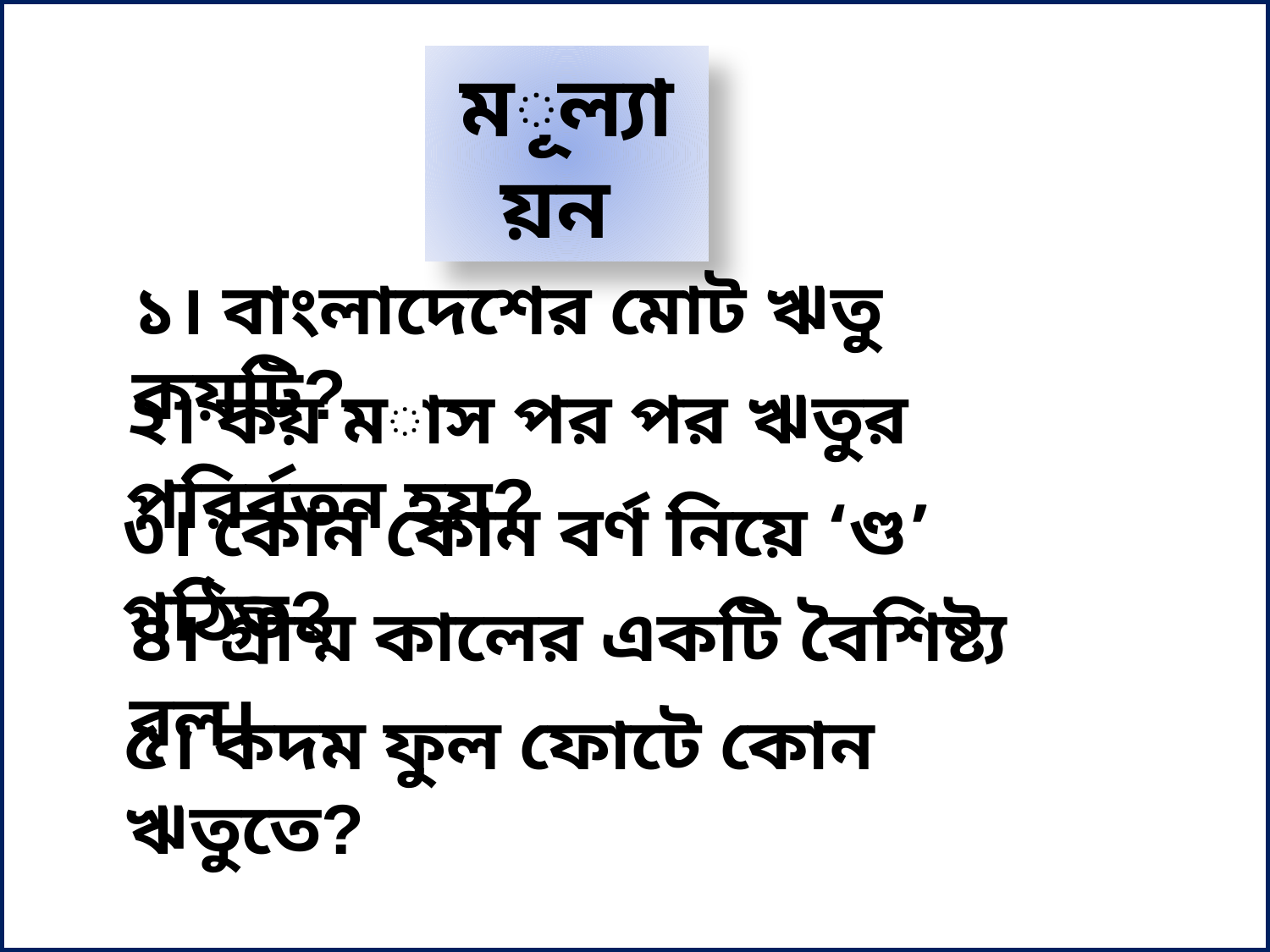

মূল্যায়ন
১। বাংলাদেশের মোট ঋতু কয়টি?
২। কয় মাস পর পর ঋতুর পরির্বতন হয়?
৩। কোন কোন বর্ণ নিয়ে ‘ণ্ড’ গঠিত?
৪। গ্রীষ্ম কালের একটি বৈশিষ্ট্য বল।
৫। কদম ফুল ফোটে কোন ঋতুতে?